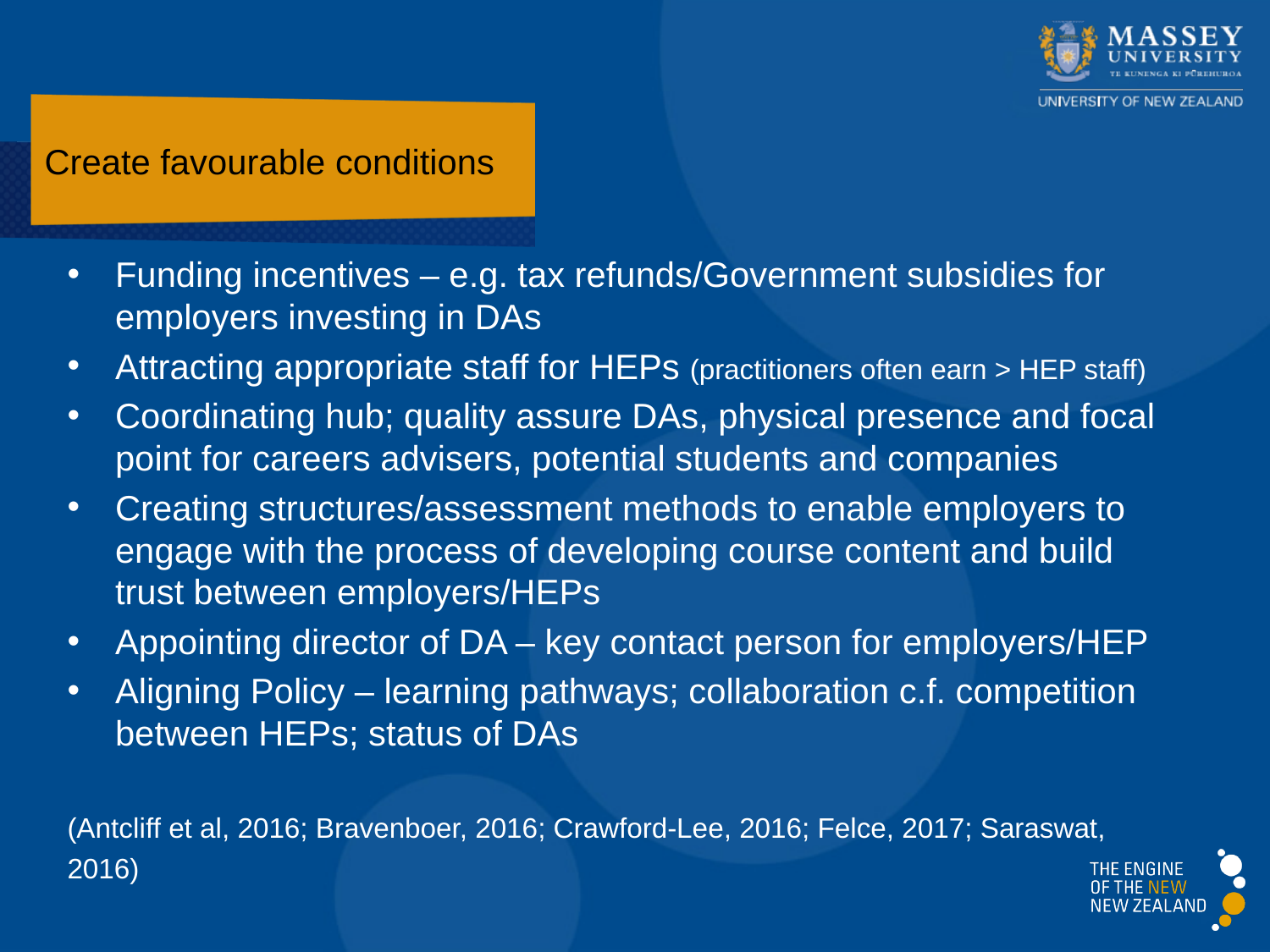

# Create favourable conditions
Funding incentives – e.g. tax refunds/Government subsidies for employers investing in DAs
Attracting appropriate staff for HEPs (practitioners often earn > HEP staff)
Coordinating hub; quality assure DAs, physical presence and focal point for careers advisers, potential students and companies
Creating structures/assessment methods to enable employers to engage with the process of developing course content and build trust between employers/HEPs
Appointing director of DA – key contact person for employers/HEP
Aligning Policy – learning pathways; collaboration c.f. competition between HEPs; status of DAs

(Antcliff et al, 2016; Bravenboer, 2016; Crawford-Lee, 2016; Felce, 2017; Saraswat, 2016)